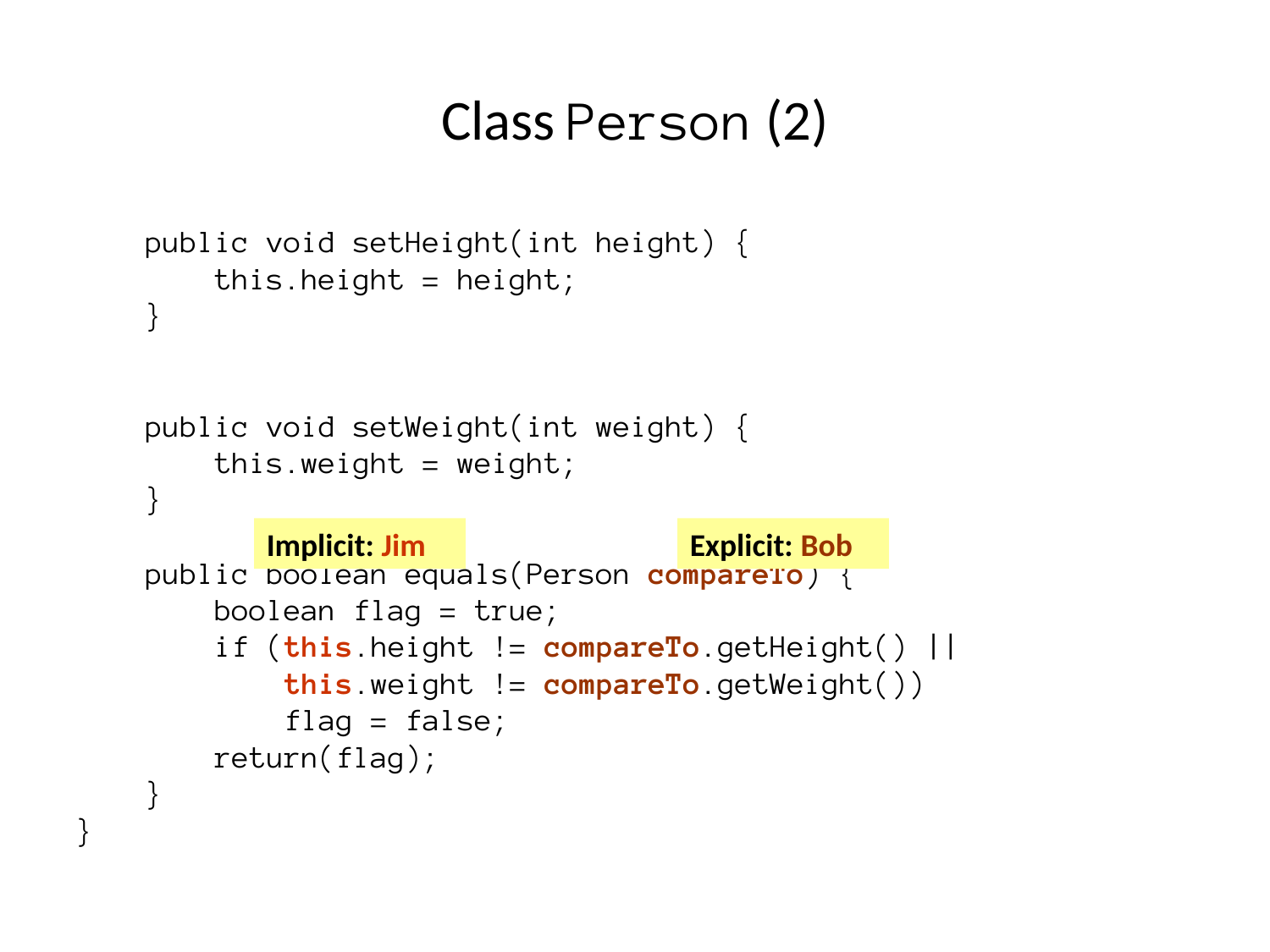

Class Person (2)
    public void setHeight(int height) {
        this.height = height;
    }

    public void setWeight(int weight) {
        this.weight = weight;
    }

    public boolean equals(Person compareTo) {
        boolean flag = true;
        if (this.height != compareTo.getHeight() ||
            this.weight != compareTo.getWeight())
            flag = false;
        return(flag);
    }
}
Implicit: Jim
Explicit: Bob